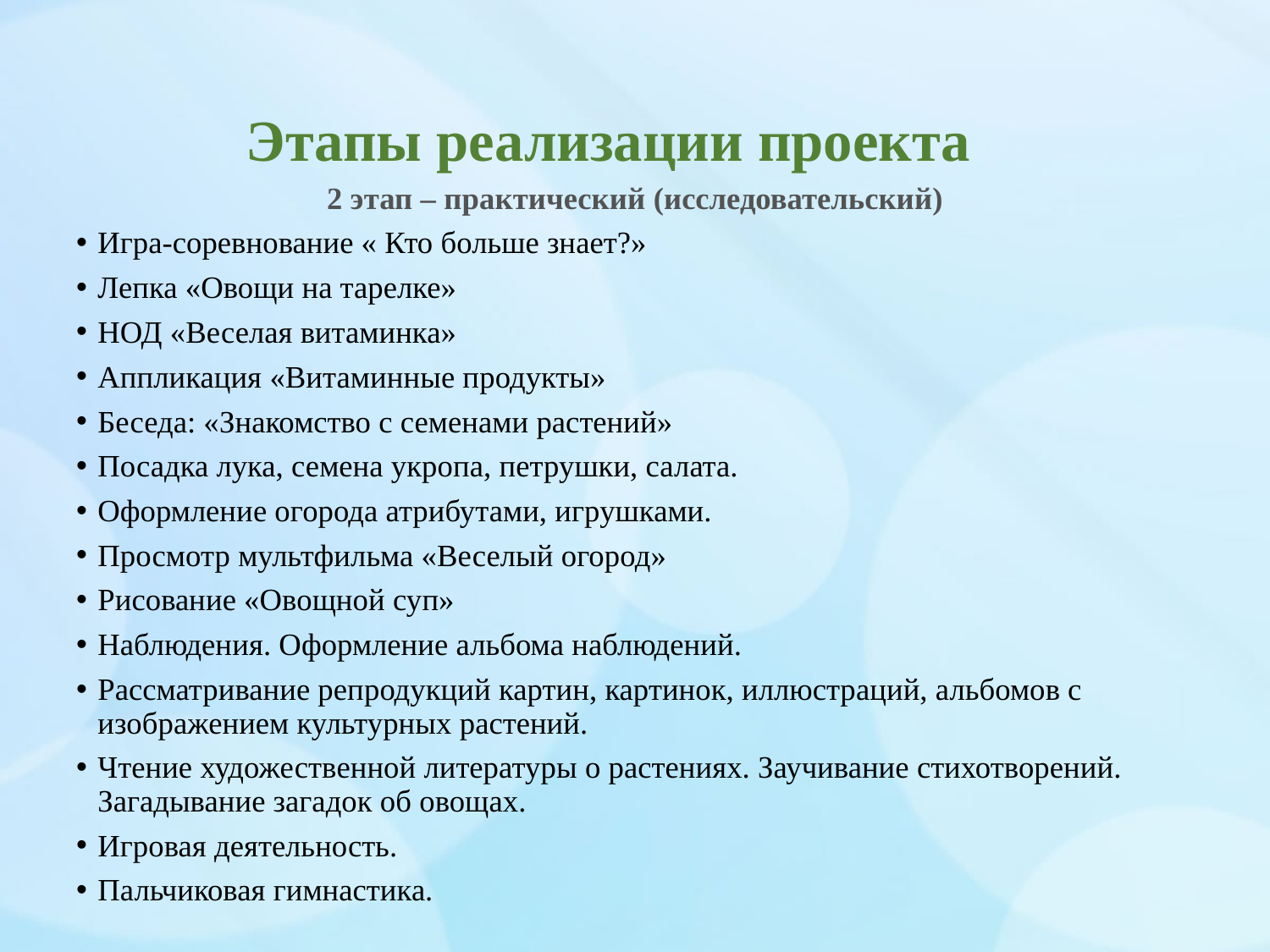

# Этапы реализации проекта
2 этап – практический (исследовательский)
Игра-соревнование « Кто больше знает?»
Лепка «Овощи на тарелке»
НОД «Веселая витаминка»
Аппликация «Витаминные продукты»
Беседа: «Знакомство с семенами растений»
Посадка лука, семена укропа, петрушки, салата.
Оформление огорода атрибутами, игрушками.
Просмотр мультфильма «Веселый огород»
Рисование «Овощной суп»
Наблюдения. Оформление альбома наблюдений.
Рассматривание репродукций картин, картинок, иллюстраций, альбомов с изображением культурных растений.
Чтение художественной литературы о растениях. Заучивание стихотворений. Загадывание загадок об овощах.
Игровая деятельность.
Пальчиковая гимнастика.